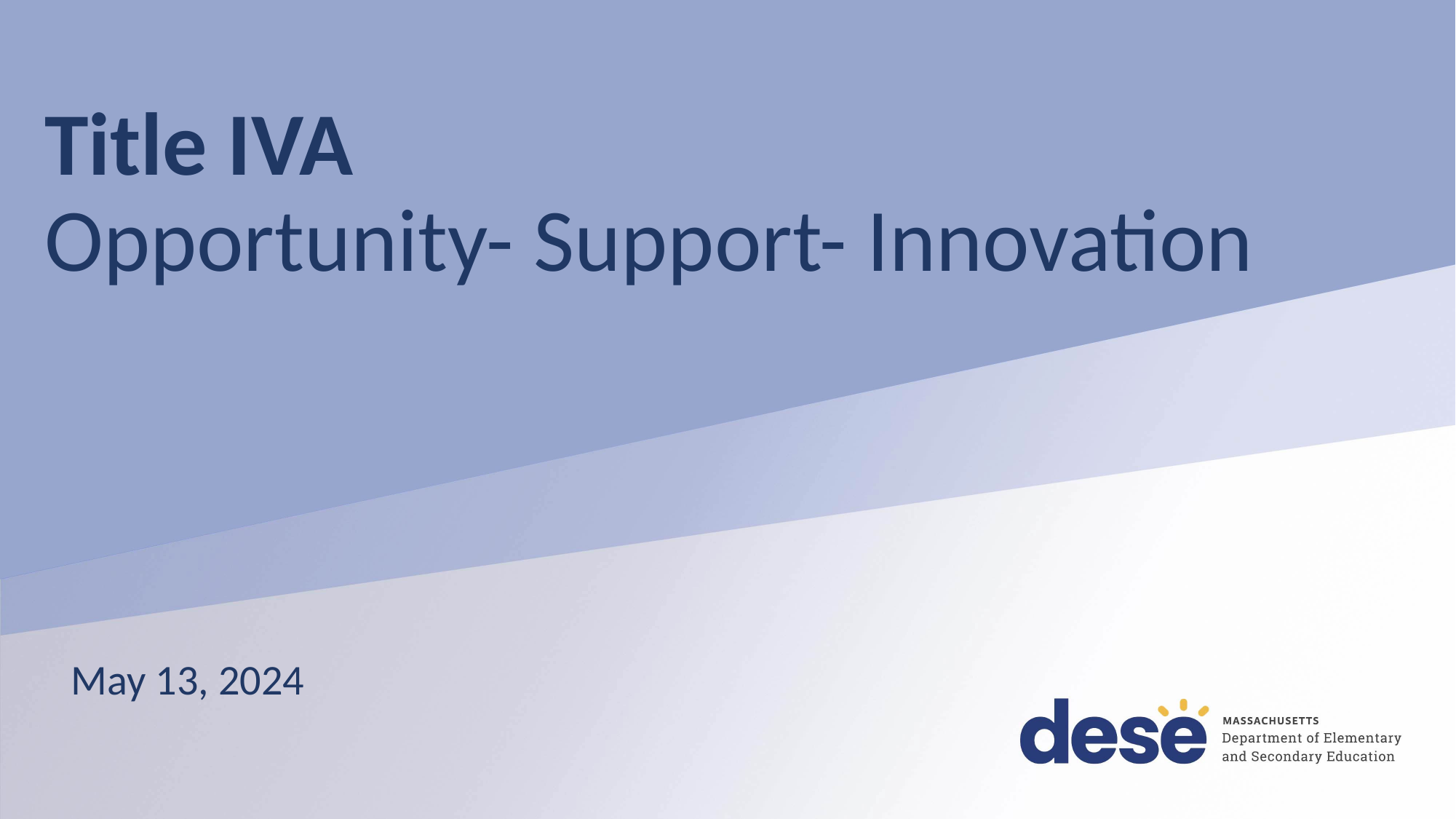

# Title IVA Opportunity- Support- Innovation
May 13, 2024